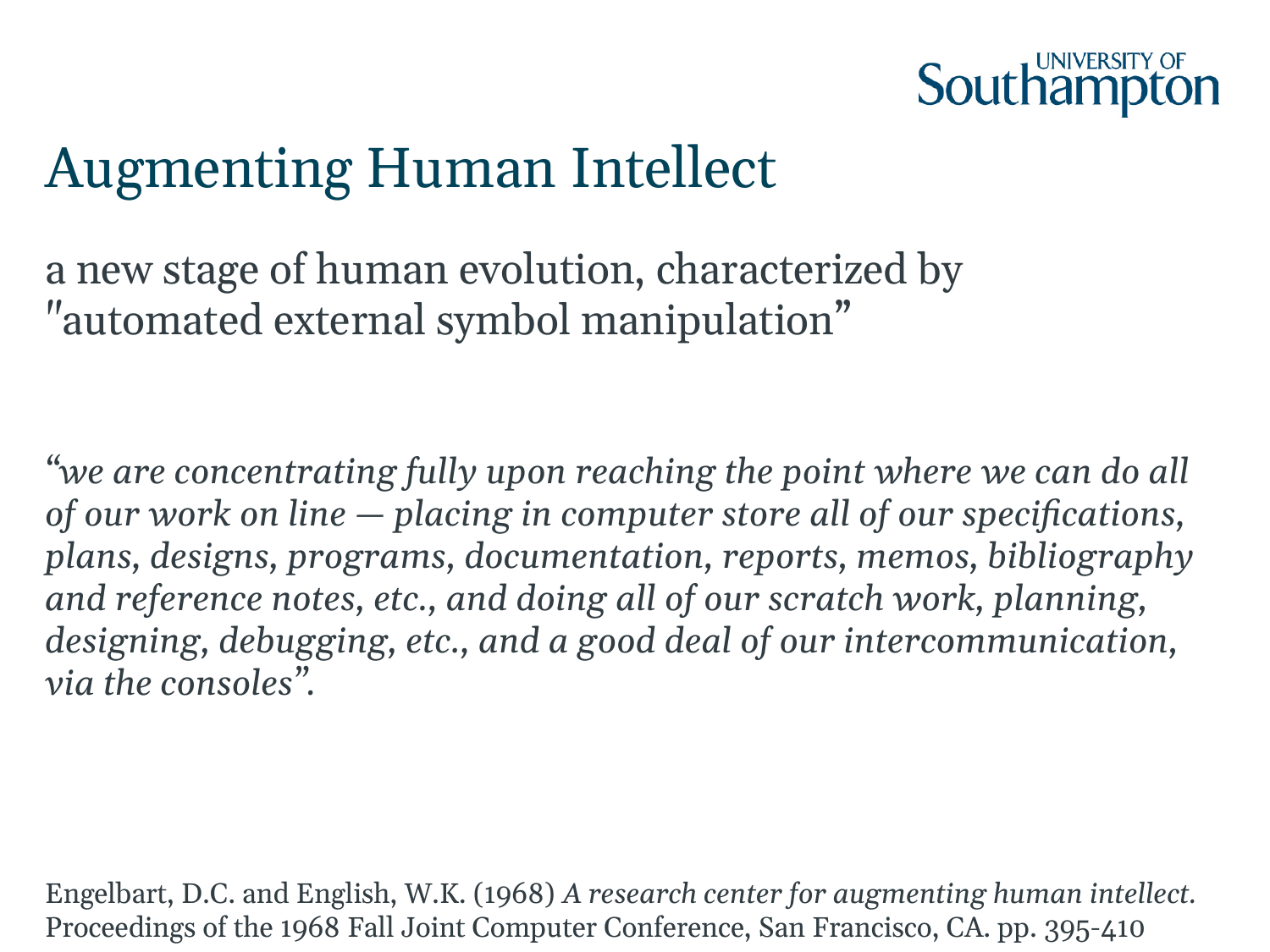

# Augmenting Human Intellect
a new stage of human evolution, characterized by
"automated external symbol manipulation”

“we are concentrating fully upon reaching the point where we can do all of our work on line — placing in computer store all of our specifications, plans, designs, programs, documentation, reports, memos, bibliography and reference notes, etc., and doing all of our scratch work, planning, designing, debugging, etc., and a good deal of our intercommunication, via the consoles”.
Engelbart, D.C. and English, W.K. (1968) A research center for augmenting human intellect.
Proceedings of the 1968 Fall Joint Computer Conference, San Francisco, CA. pp. 395-410